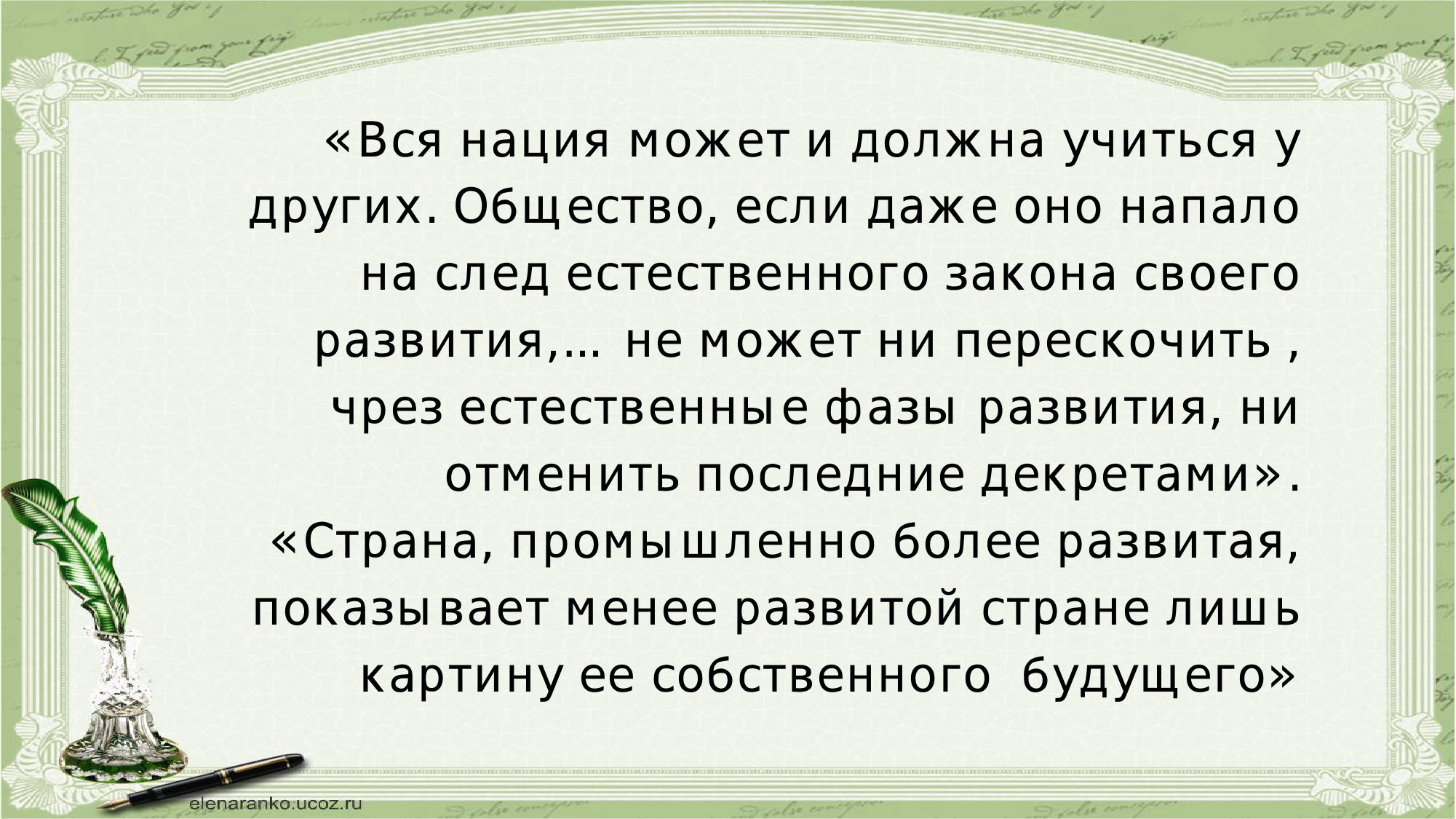

«Вся нация может и должна учиться у других. Общество, если даже оно напало на след естественного закона своего развития,… не может ни перескочить , чрез естественные фазы развития, ни отменить последние декретами». «Страна, промышленно более развитая, показывает менее развитой стране лишь картину ее собственного  будущего»